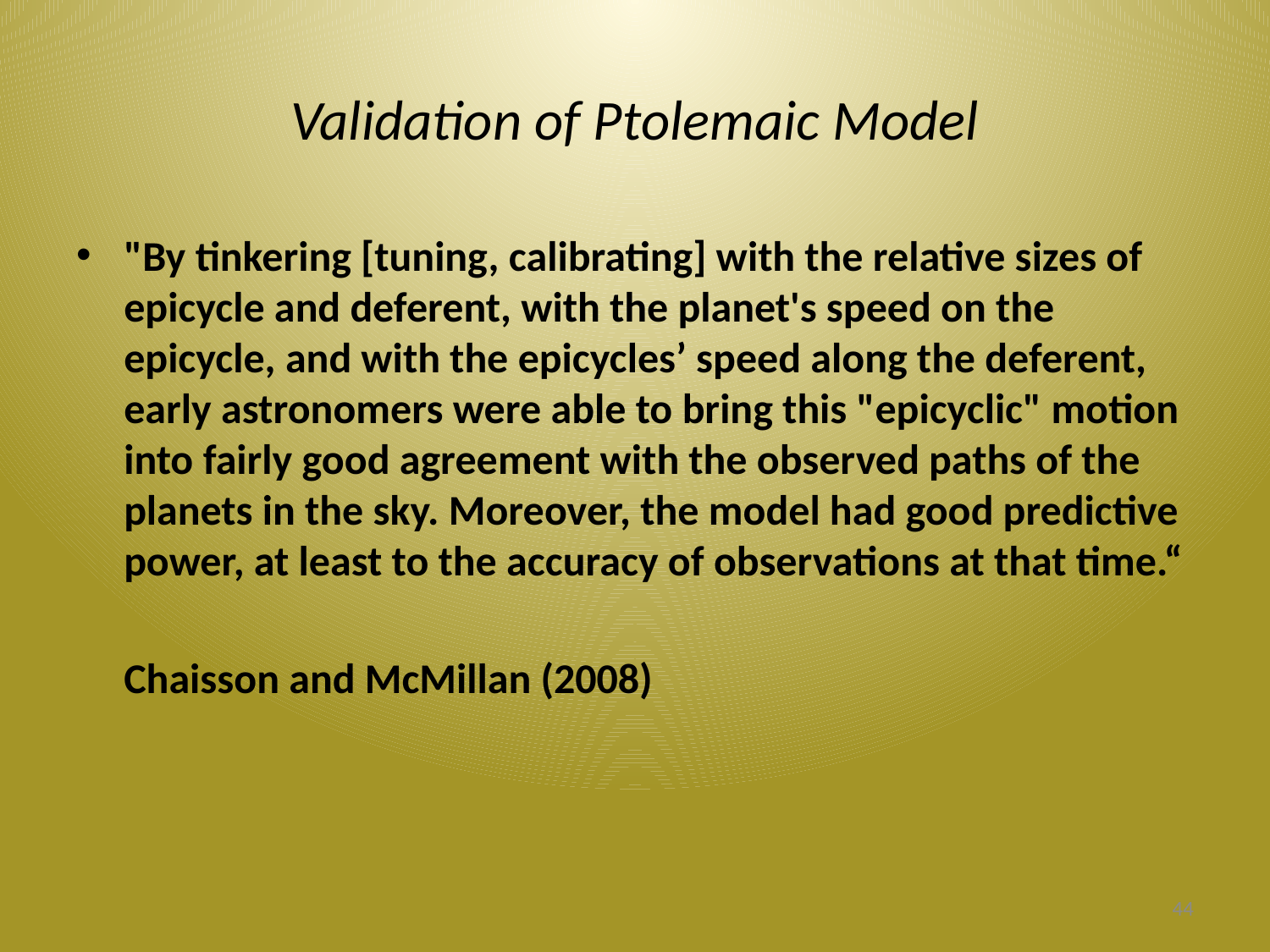

# Validation of Ptolemaic Model
"By tinkering [tuning, calibrating] with the relative sizes of epicycle and deferent, with the planet's speed on the epicycle, and with the epicycles’ speed along the deferent, early astronomers were able to bring this "epicyclic" motion into fairly good agreement with the observed paths of the planets in the sky. Moreover, the model had good predictive power, at least to the accuracy of observations at that time.“

	Chaisson and McMillan (2008)
44